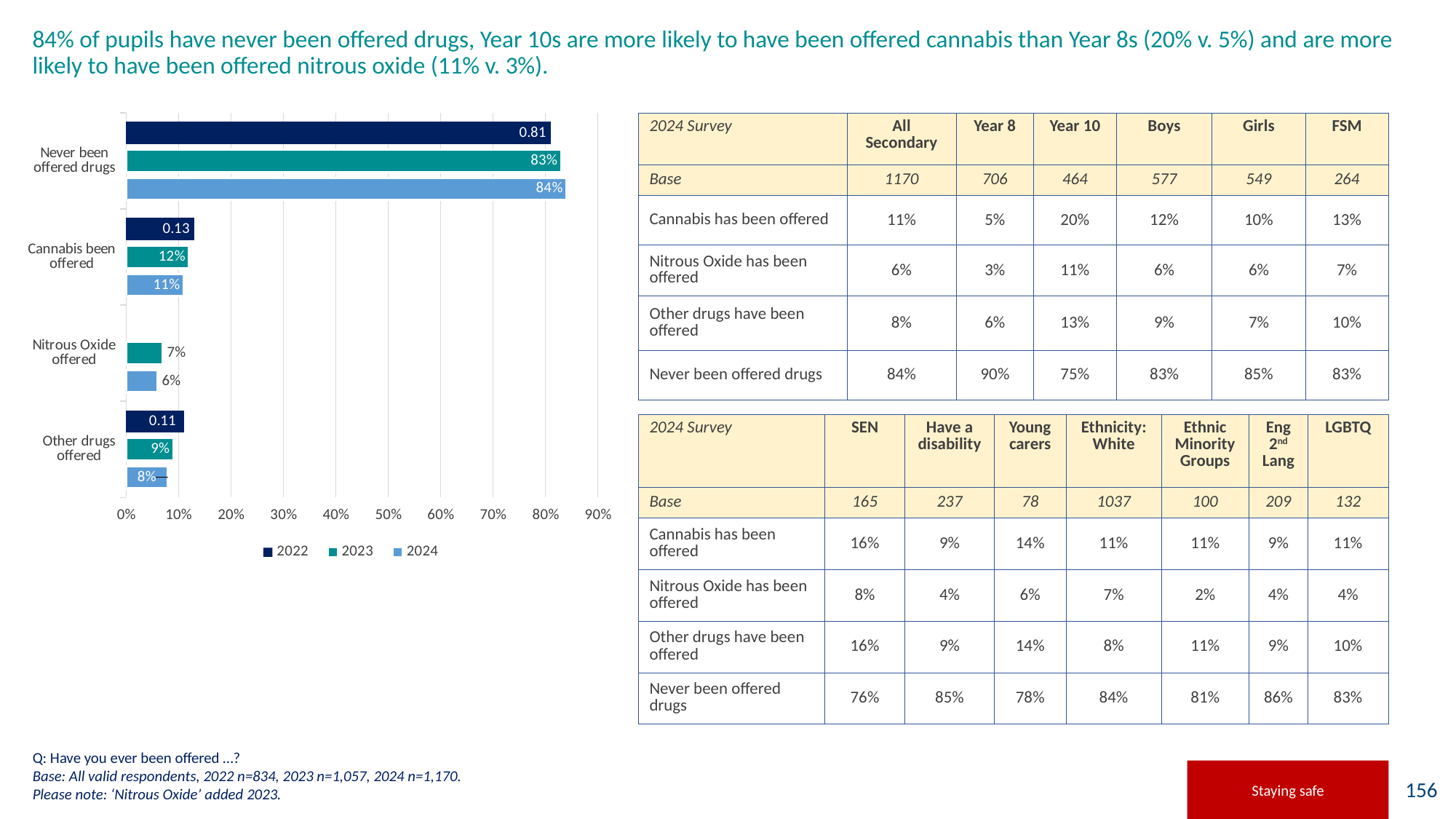

# 84% of pupils have never been offered drugs, Year 10s are more likely to have been offered cannabis than Year 8s (20% v. 5%) and are more likely to have been offered nitrous oxide (11% v. 3%).

### Chart

| Category | 2024 | 2023 | 2022 |
|---|---|---|---|
| Other drugs offered | 0.08 | 0.09 | 0.11 |
| Nitrous Oxide offered | 0.06 | 0.07 | None |
| Cannabis been offered | 0.11 | 0.12 | 0.13 |
| Never been offered drugs | 0.84 | 0.83 | 0.81 |
| 2024 Survey | All Secondary | Year 8 | Year 10 | Boys | Girls | FSM |
| --- | --- | --- | --- | --- | --- | --- |
| Base | 1170 | 706 | 464 | 577 | 549 | 264 |
| Cannabis has been offered | 11% | 5% | 20% | 12% | 10% | 13% |
| Nitrous Oxide has been offered | 6% | 3% | 11% | 6% | 6% | 7% |
| Other drugs have been offered | 8% | 6% | 13% | 9% | 7% | 10% |
| Never been offered drugs | 84% | 90% | 75% | 83% | 85% | 83% |
| 2024 Survey | SEN | Have a disability | Young carers | Ethnicity: White | Ethnic Minority Groups | Eng 2nd Lang | LGBTQ |
| --- | --- | --- | --- | --- | --- | --- | --- |
| Base | 165 | 237 | 78 | 1037 | 100 | 209 | 132 |
| Cannabis has been offered | 16% | 9% | 14% | 11% | 11% | 9% | 11% |
| Nitrous Oxide has been offered | 8% | 4% | 6% | 7% | 2% | 4% | 4% |
| Other drugs have been offered | 16% | 9% | 14% | 8% | 11% | 9% | 10% |
| Never been offered drugs | 76% | 85% | 78% | 84% | 81% | 86% | 83% |
Q: Have you ever been offered …?
Base: All valid respondents, 2022 n=834, 2023 n=1,057, 2024 n=1,170.
Please note: ‘Nitrous Oxide’ added 2023.
Staying safe